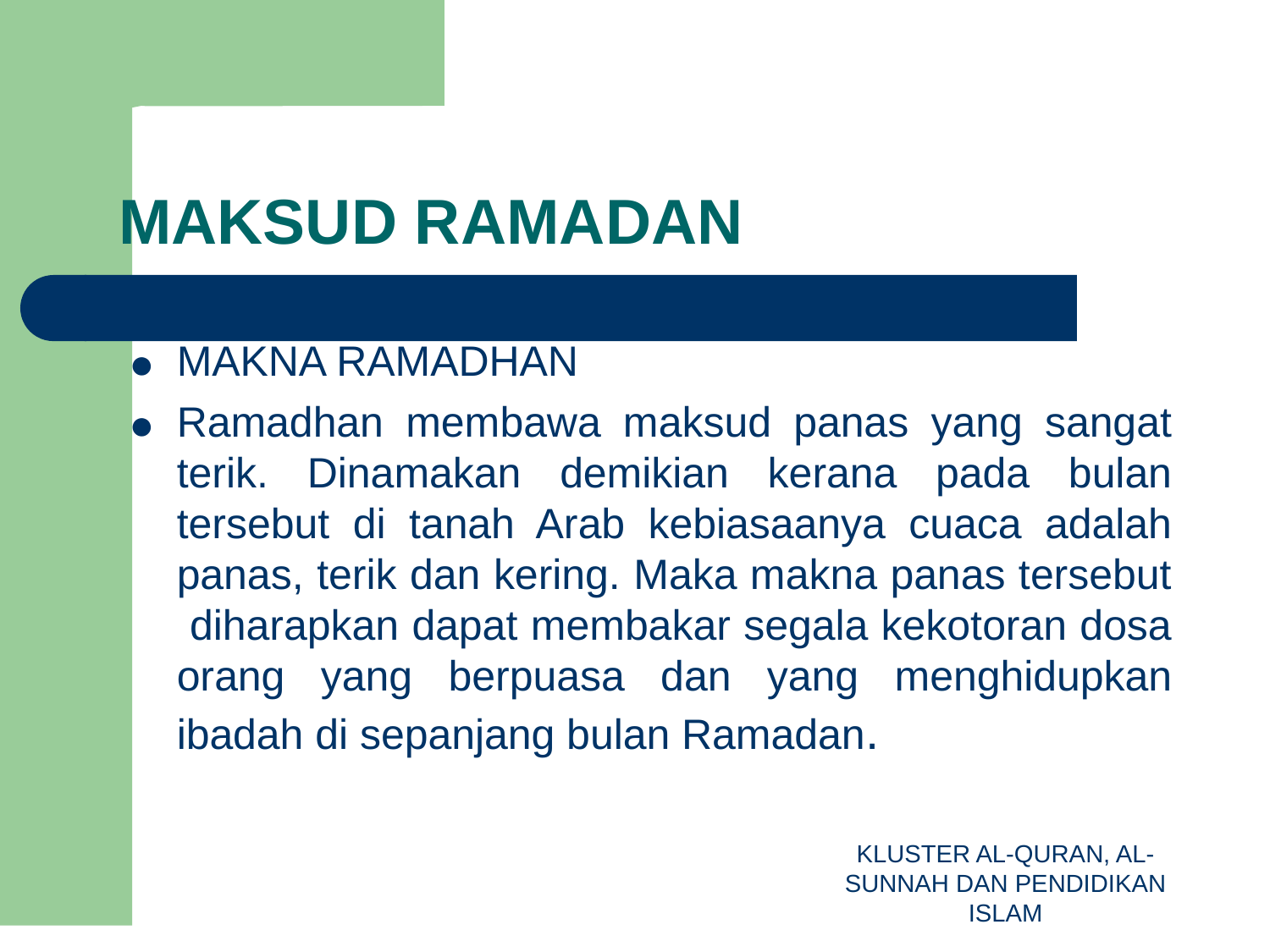

# MAKSUD RAMADAN
MAKNA RAMADHAN
Ramadhan membawa maksud panas yang sangat terik. Dinamakan demikian kerana pada bulan tersebut di tanah Arab kebiasaanya cuaca adalah panas, terik dan kering. Maka makna panas tersebut  diharapkan dapat membakar segala kekotoran dosa orang yang berpuasa dan yang menghidupkan ibadah di sepanjang bulan Ramadan.

KLUSTER AL-QURAN, AL-SUNNAH DAN PENDIDIKAN ISLAM